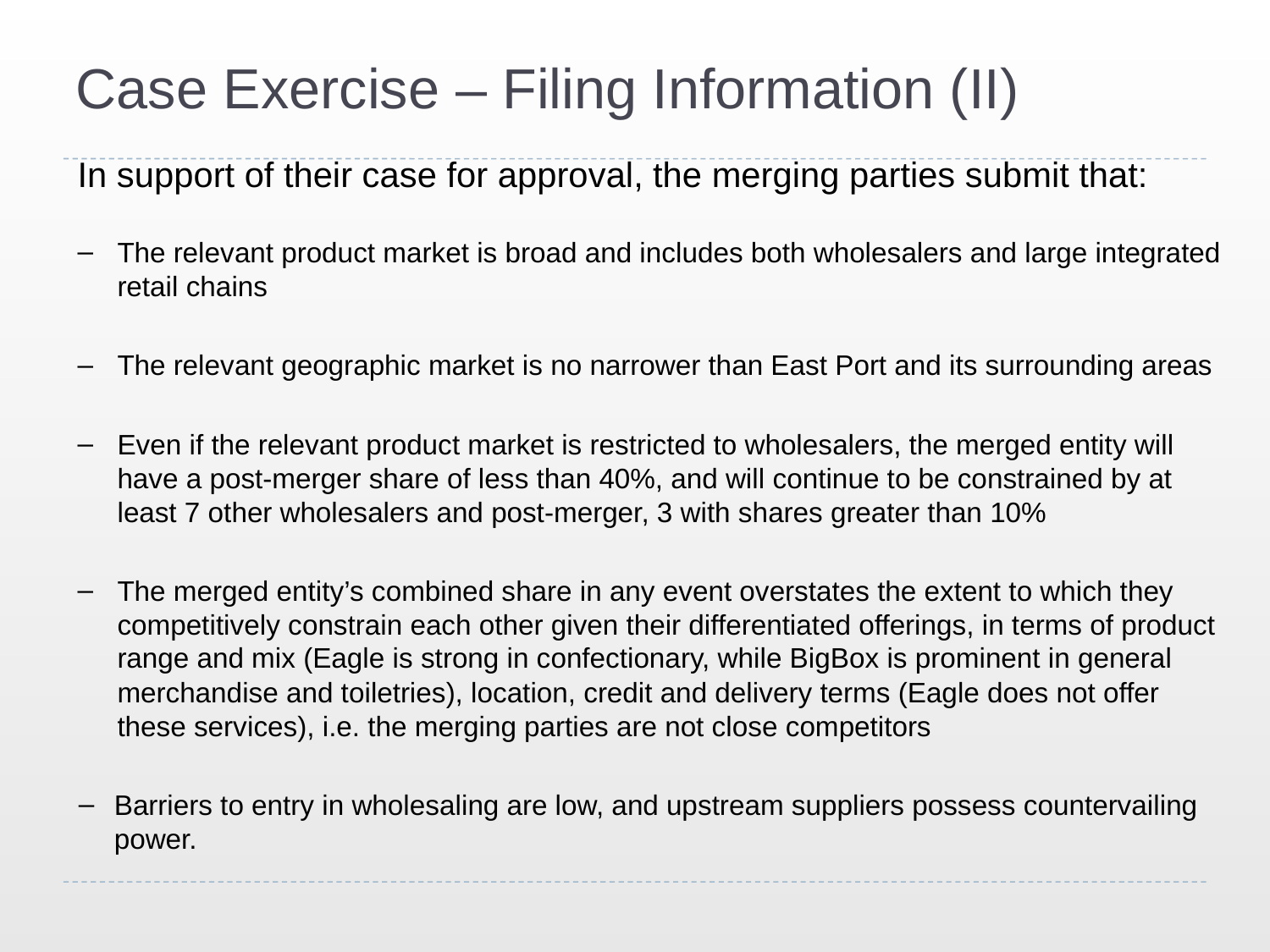

# Case Exercise – Filing Information (II)
In support of their case for approval, the merging parties submit that:

The relevant product market is broad and includes both wholesalers and large integrated retail chains

The relevant geographic market is no narrower than East Port and its surrounding areas

Even if the relevant product market is restricted to wholesalers, the merged entity will have a post-merger share of less than 40%, and will continue to be constrained by at least 7 other wholesalers and post-merger, 3 with shares greater than 10%

The merged entity’s combined share in any event overstates the extent to which they competitively constrain each other given their differentiated offerings, in terms of product range and mix (Eagle is strong in confectionary, while BigBox is prominent in general merchandise and toiletries), location, credit and delivery terms (Eagle does not offer these services), i.e. the merging parties are not close competitors

Barriers to entry in wholesaling are low, and upstream suppliers possess countervailing power.